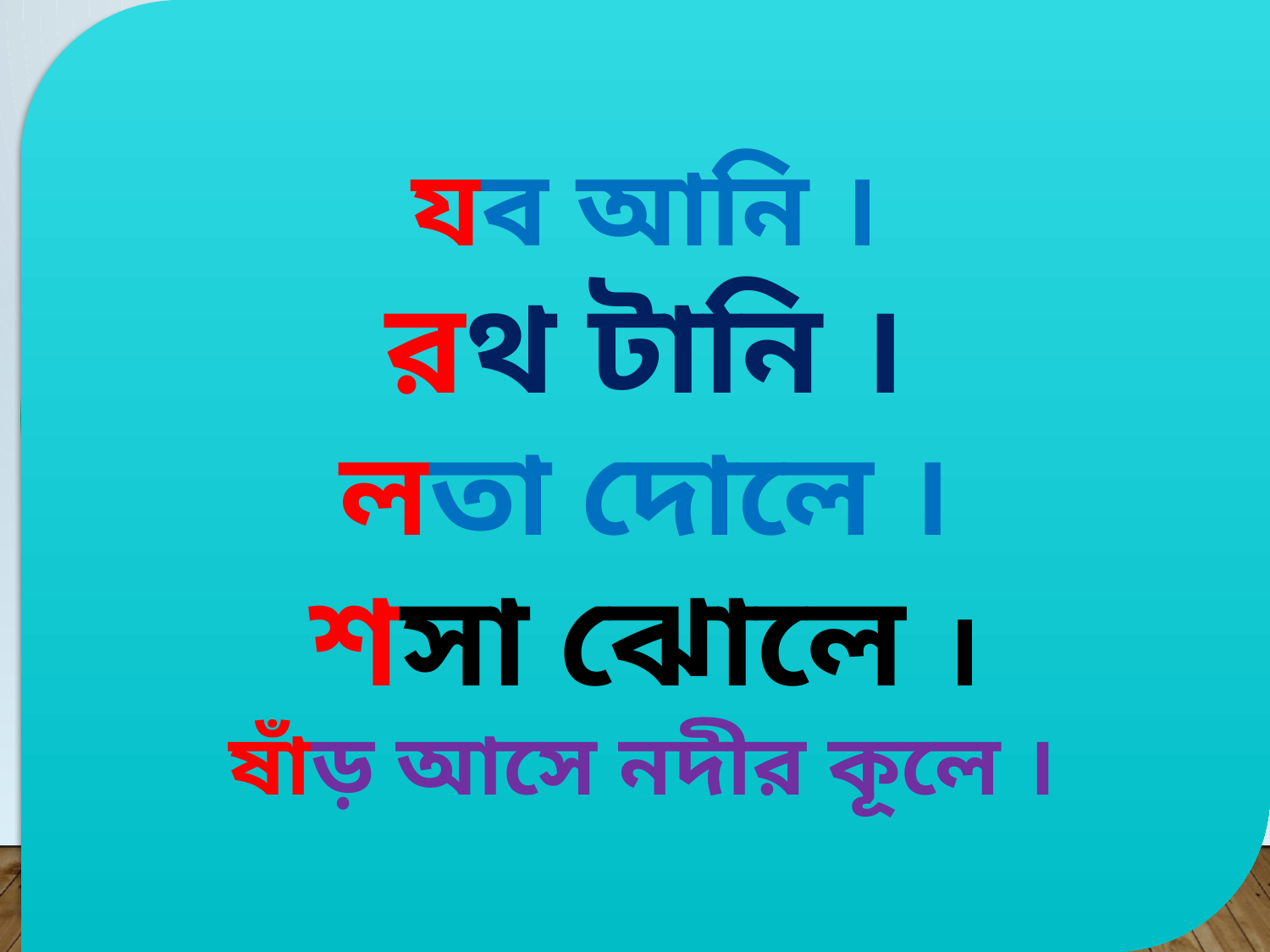

যব আনি ।
রথ টানি ।
লতা দোলে ।
শসা  ঝোলে ।
 ষাঁড় আসে নদীর কূলে ।
এসো আমরা ছন্দে ছন্দে পড়ি